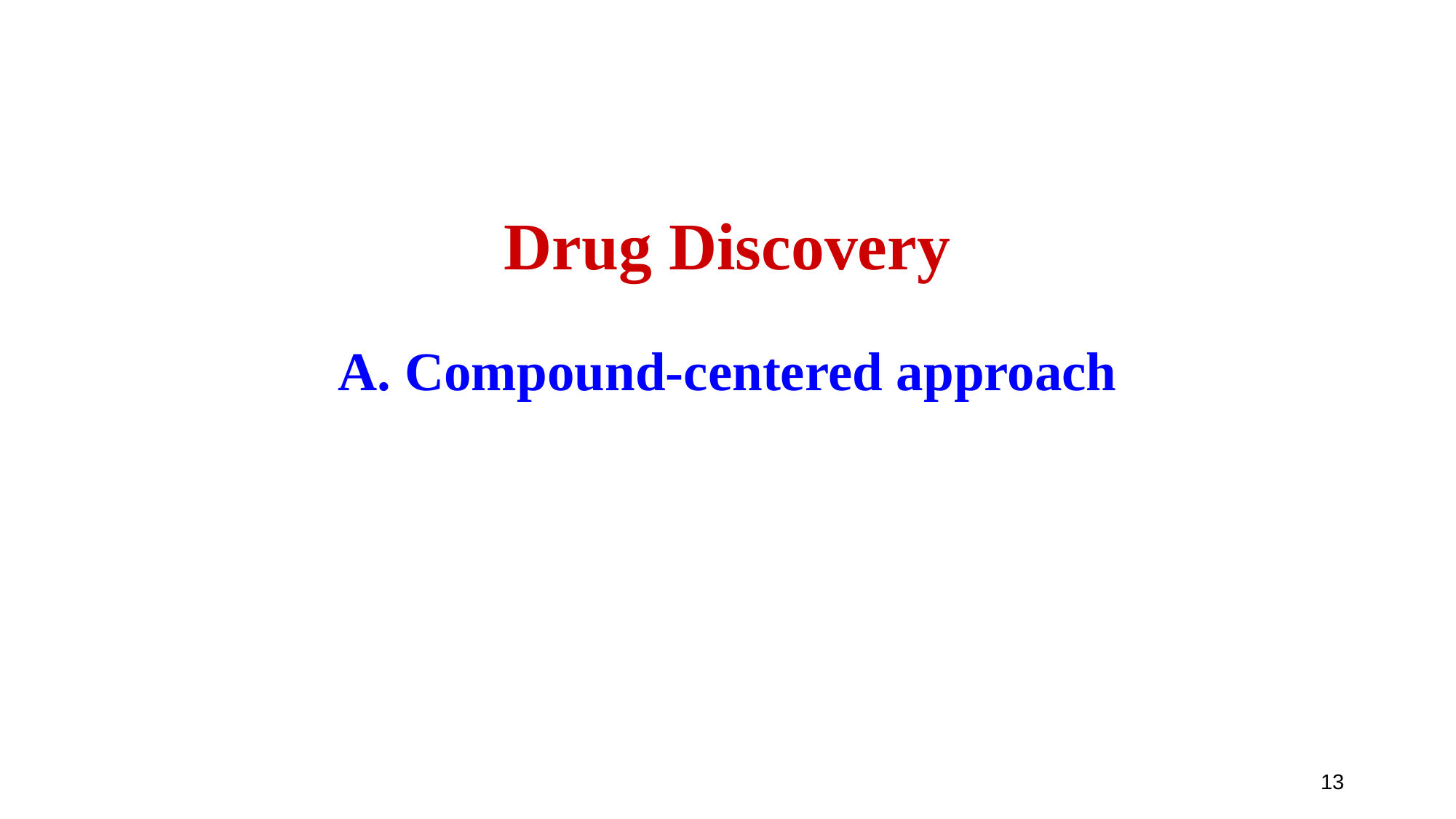

# Drug Discovery A. Compound-centered approach
13